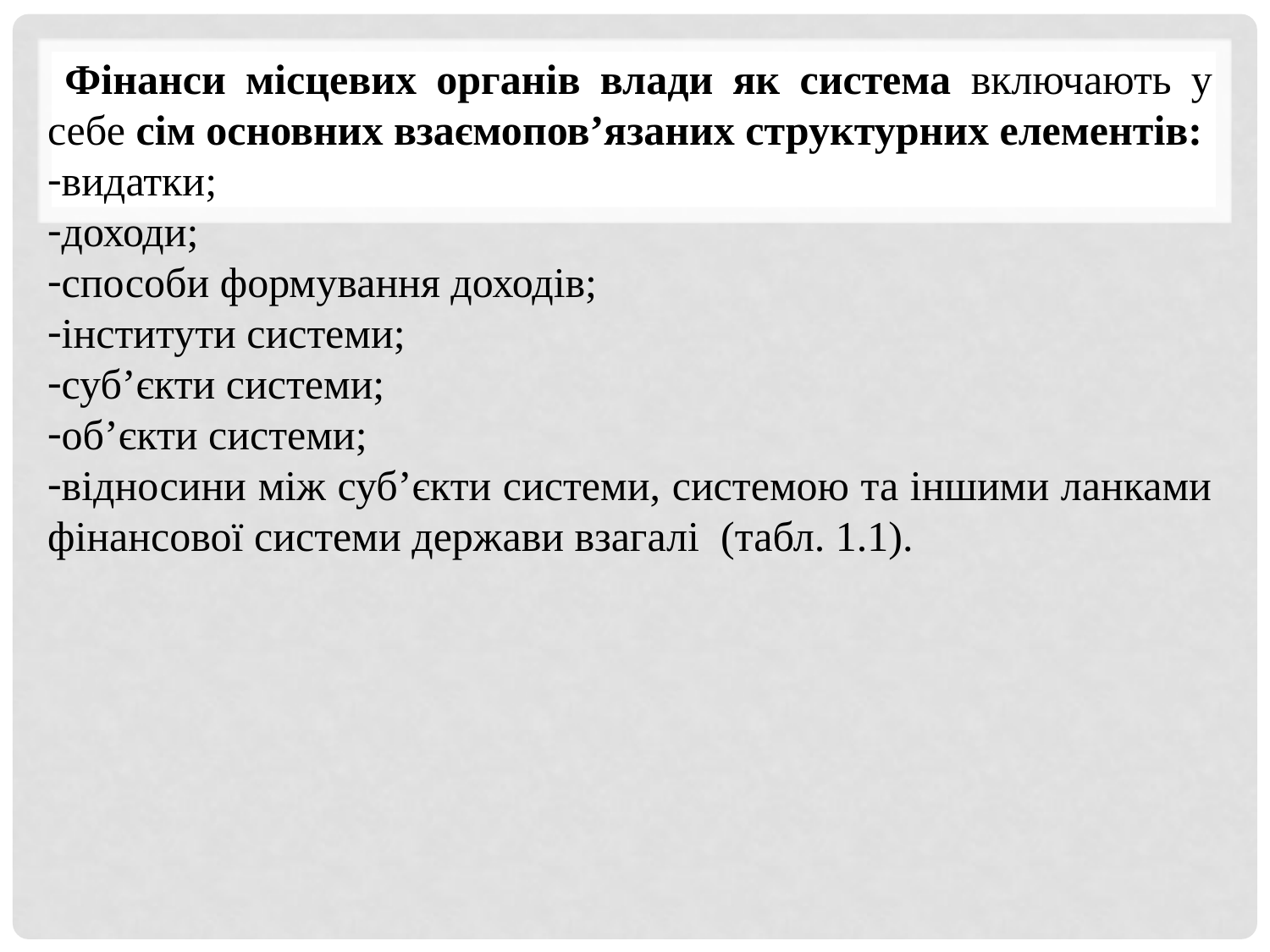

Фінанси місцевих органів влади як система включають у себе сім основних взаємопов’язаних структурних елементів:
видатки;
доходи;
способи формування доходів;
інститути системи;
суб’єкти системи;
об’єкти системи;
відносини між суб’єкти системи, системою та іншими ланками фінансової системи держави взагалі  (табл. 1.1).